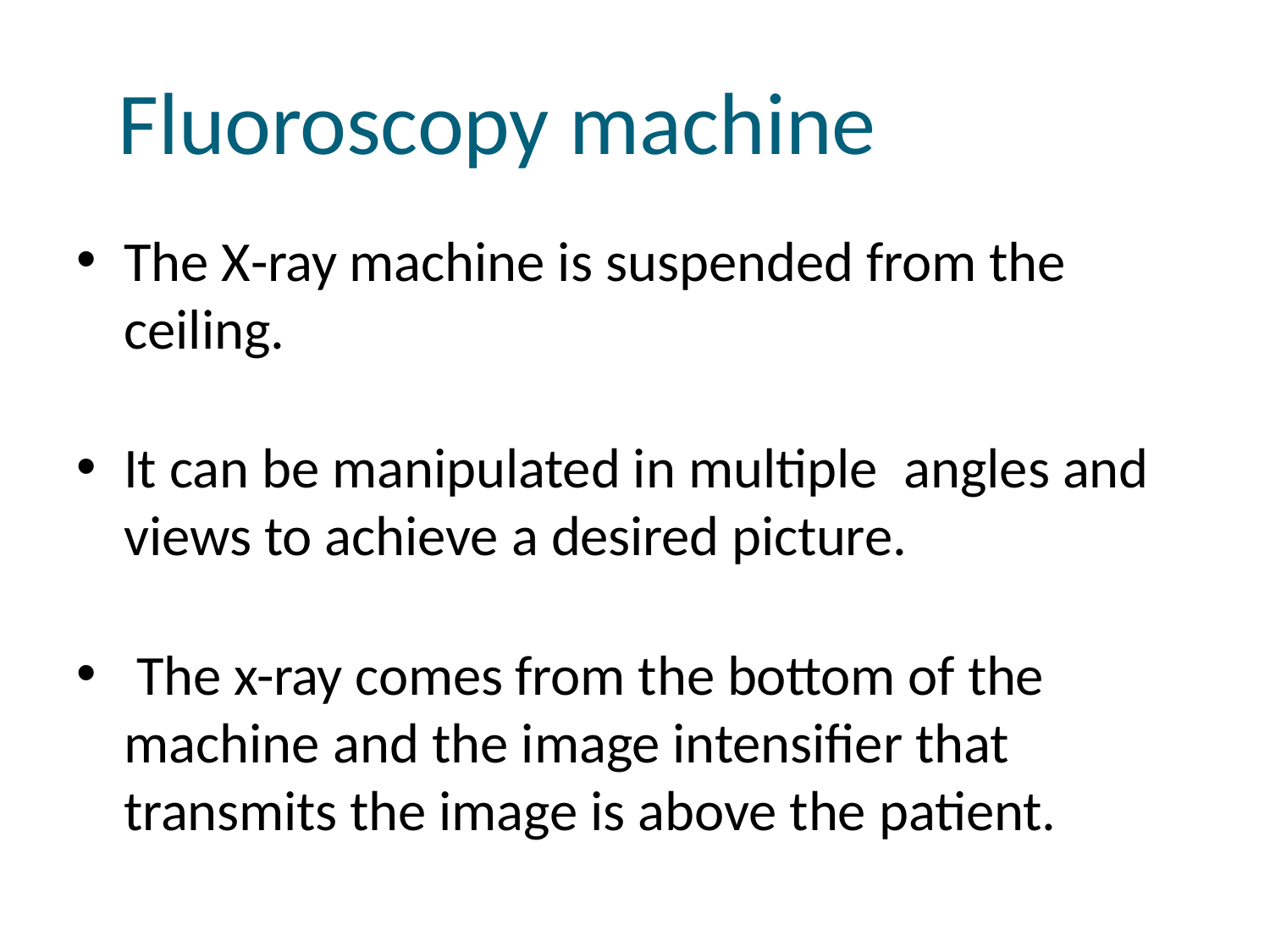

# Fluoroscopy machine
The X-ray machine is suspended from the  ceiling.

It can be manipulated in multiple  angles and views to achieve a desired picture.

 The x-ray comes from the bottom of the  machine and the image intensifier that  transmits the image is above the patient.